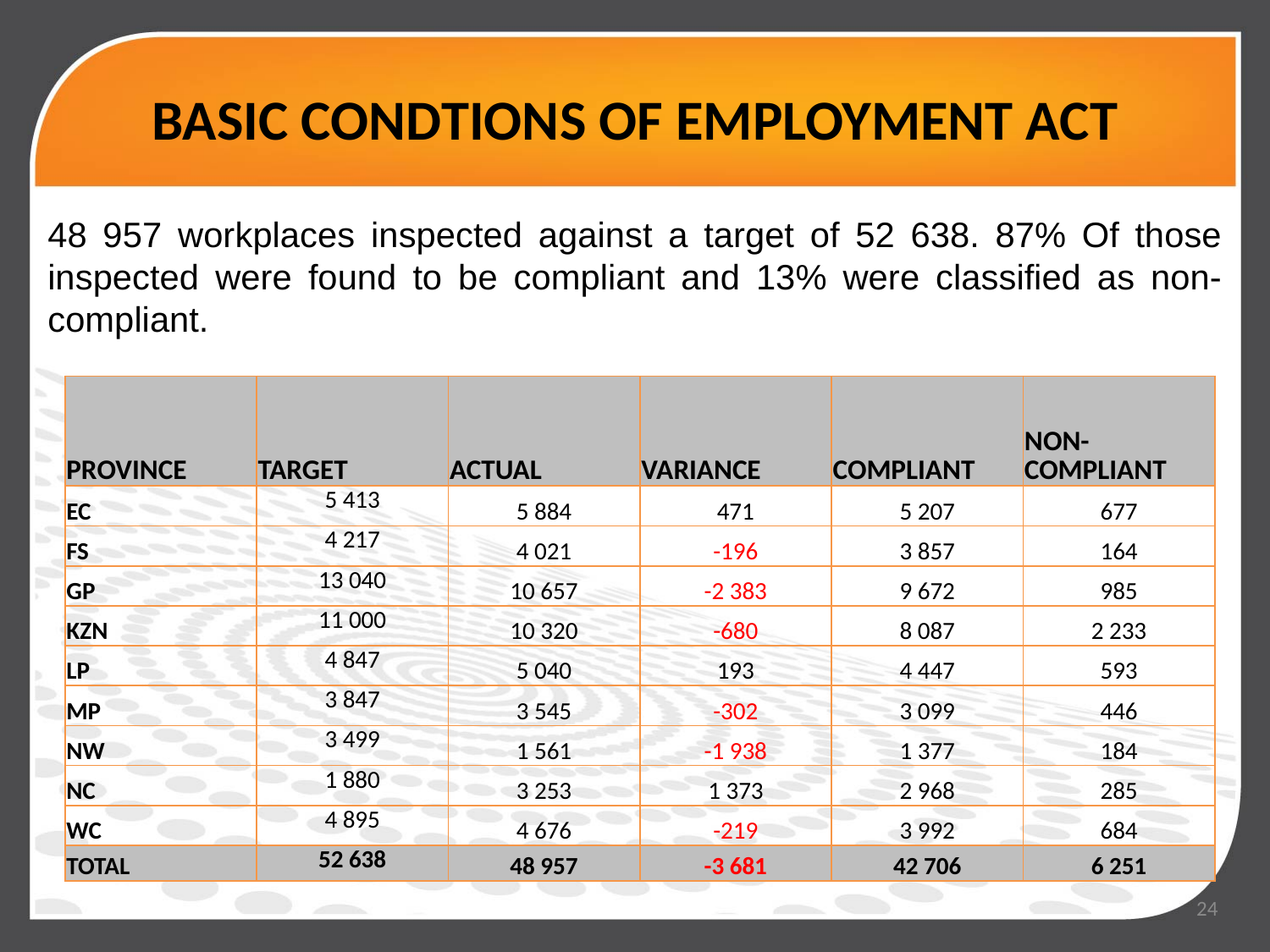

# BASIC CONDTIONS OF EMPLOYMENT ACT
48 957 workplaces inspected against a target of 52 638. 87% Of those inspected were found to be compliant and 13% were classified as non-compliant.
| PROVINCE | TARGET | ACTUAL | VARIANCE | COMPLIANT | NON-COMPLIANT |
| --- | --- | --- | --- | --- | --- |
| EC | 5 413 | 5 884 | 471 | 5 207 | 677 |
| FS | 4 217 | 4 021 | -196 | 3 857 | 164 |
| GP | 13 040 | 10 657 | -2 383 | 9 672 | 985 |
| KZN | 11 000 | 10 320 | -680 | 8 087 | 2 233 |
| LP | 4 847 | 5 040 | 193 | 4 447 | 593 |
| MP | 3 847 | 3 545 | -302 | 3 099 | 446 |
| NW | 3 499 | 1 561 | -1 938 | 1 377 | 184 |
| NC | 1 880 | 3 253 | 1 373 | 2 968 | 285 |
| WC | 4 895 | 4 676 | -219 | 3 992 | 684 |
| TOTAL | 52 638 | 48 957 | -3 681 | 42 706 | 6 251 |
24